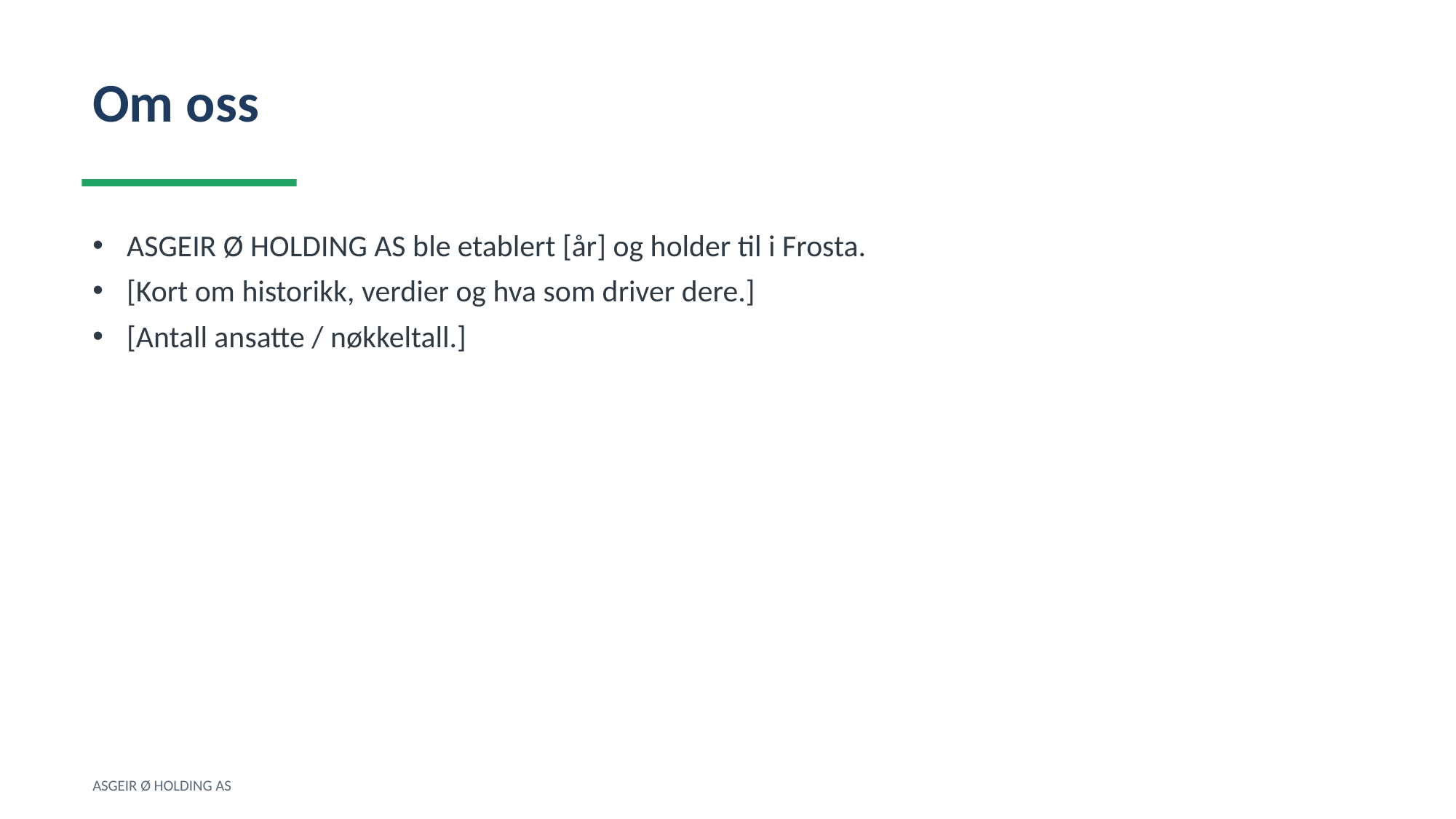

Om oss

ASGEIR Ø HOLDING AS ble etablert [år] og holder til i Frosta.
[Kort om historikk, verdier og hva som driver dere.]
[Antall ansatte / nøkkeltall.]
ASGEIR Ø HOLDING AS